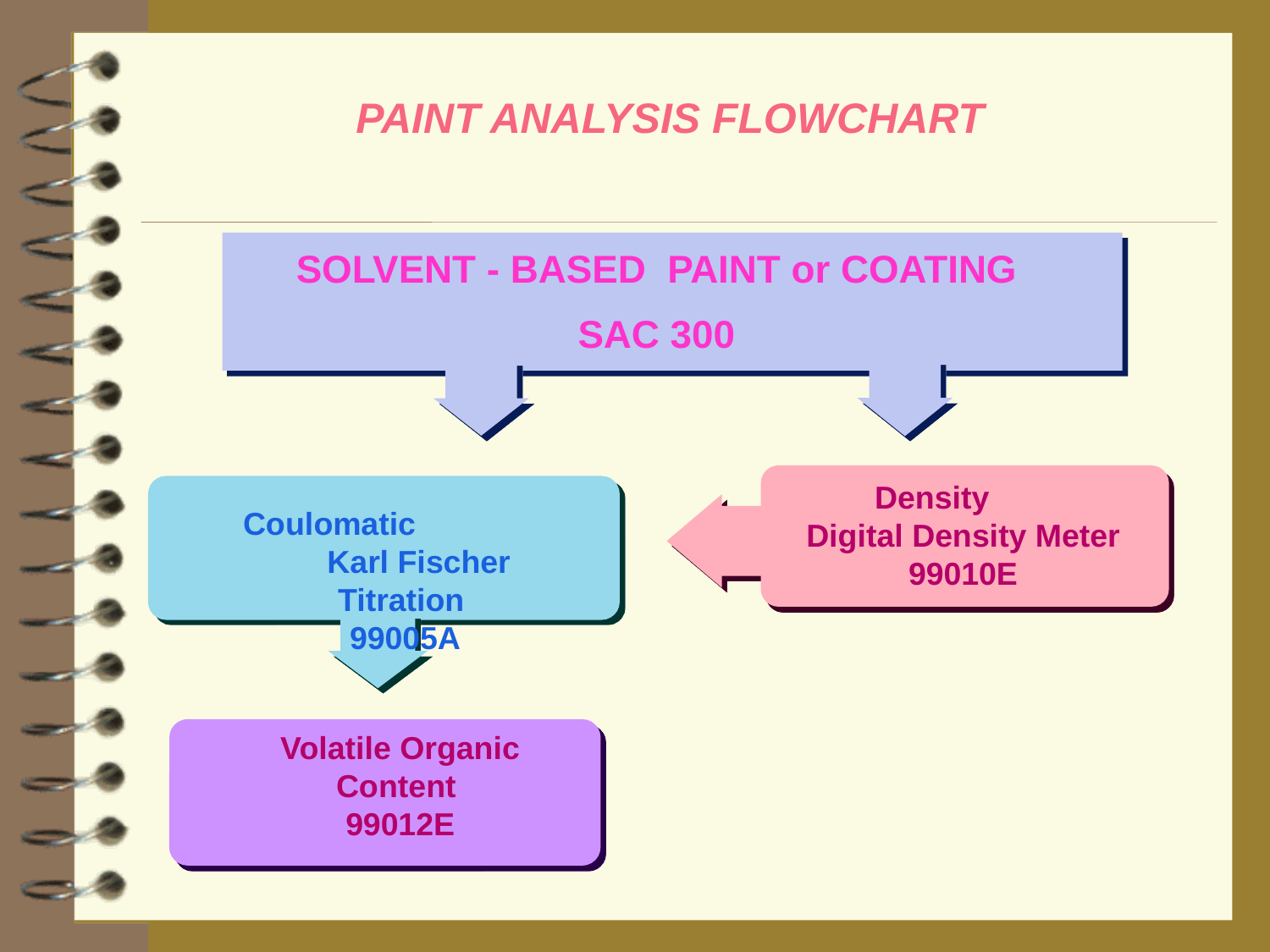

PAINT ANALYSIS FLOWCHART

SOLVENT - BASED  PAINT or COATING
SAC 300

Density
 Digital Density Meter
99010E

Coulomatic                      Karl Fischer Titration
99005A

Volatile Organic Content
99012E